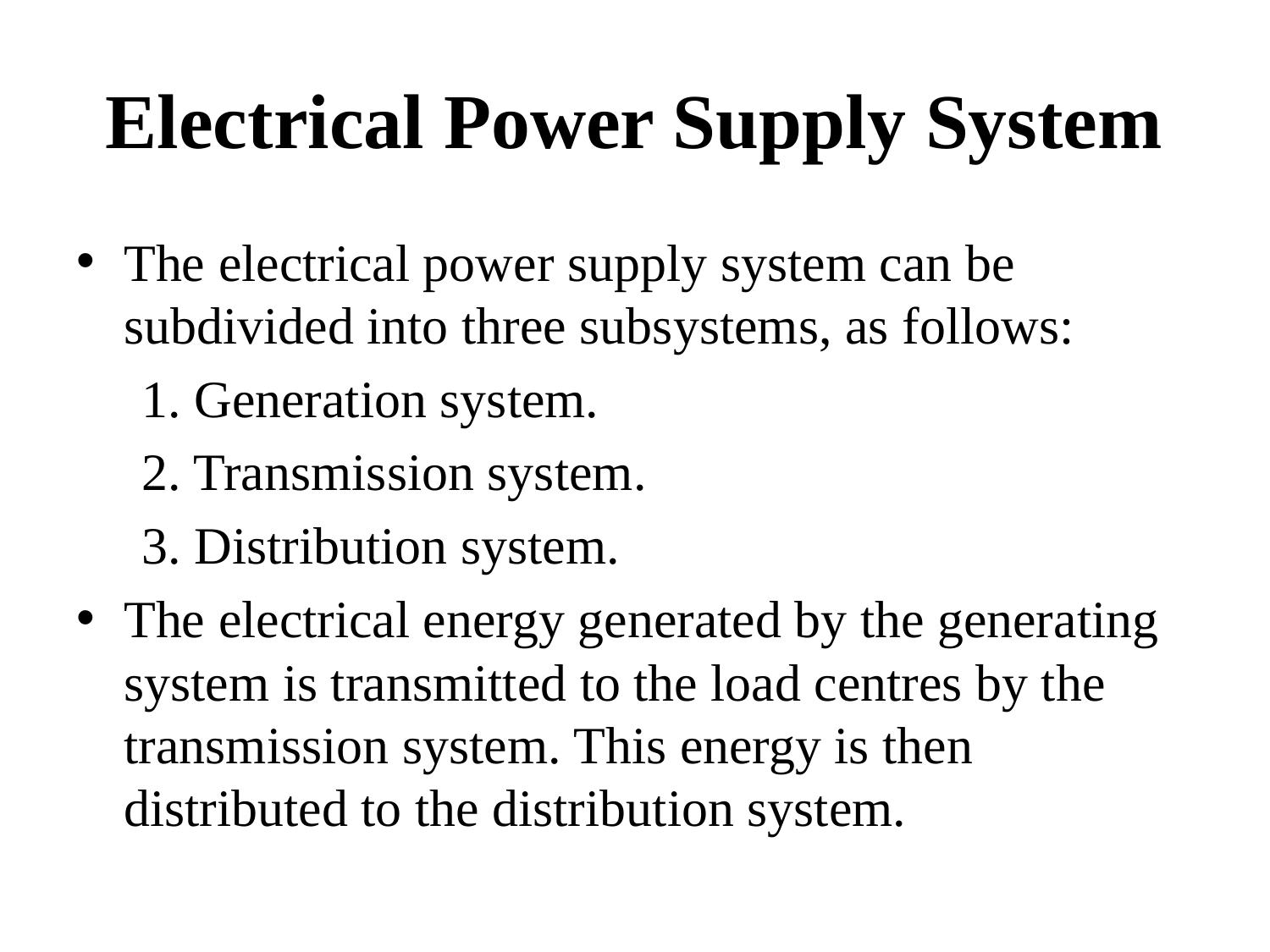

# Electrical Power Supply System
The electrical power supply system can be subdivided into three subsystems, as follows:
     1. Generation system.
     2. Transmission system.
     3. Distribution system.
The electrical energy generated by the generating system is transmitted to the load centres by the transmission system. This energy is then distributed to the distribution system.